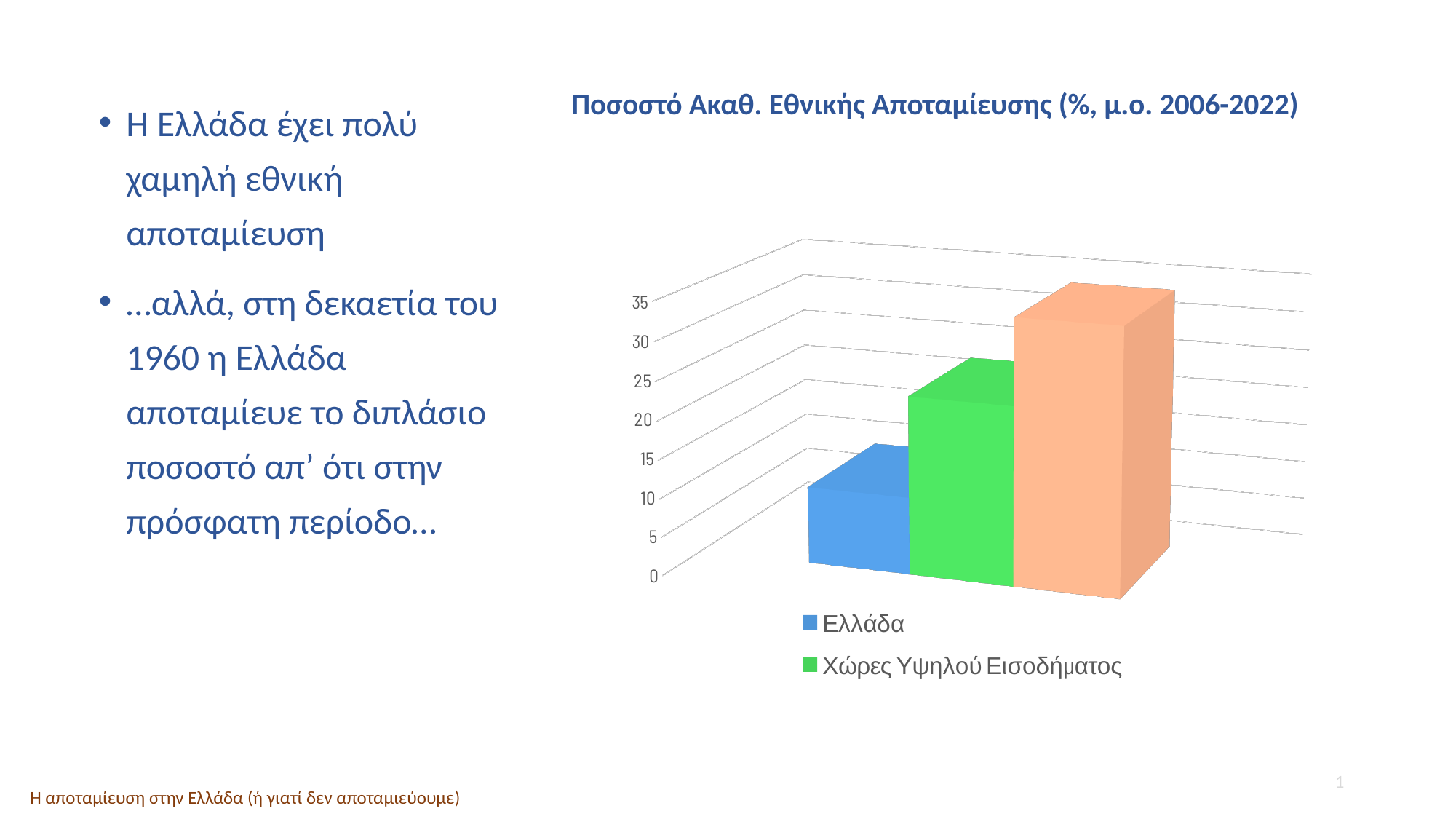

Η Ελλάδα έχει πολύ χαμηλή εθνική αποταμίευση
…αλλά, στη δεκαετία του  1960 η Ελλάδα  αποταμίευε το διπλάσιο ποσοστό απ’ ότι στην πρόσφατη περίοδο…
Ποσοστό Ακαθ. Εθνικής Αποταμίευσης (%, μ.ο. 2006-2022)

[unsupported chart]

1
Η αποταμίευση στην Ελλάδα (ή γιατί δεν αποταμιεύουμε)